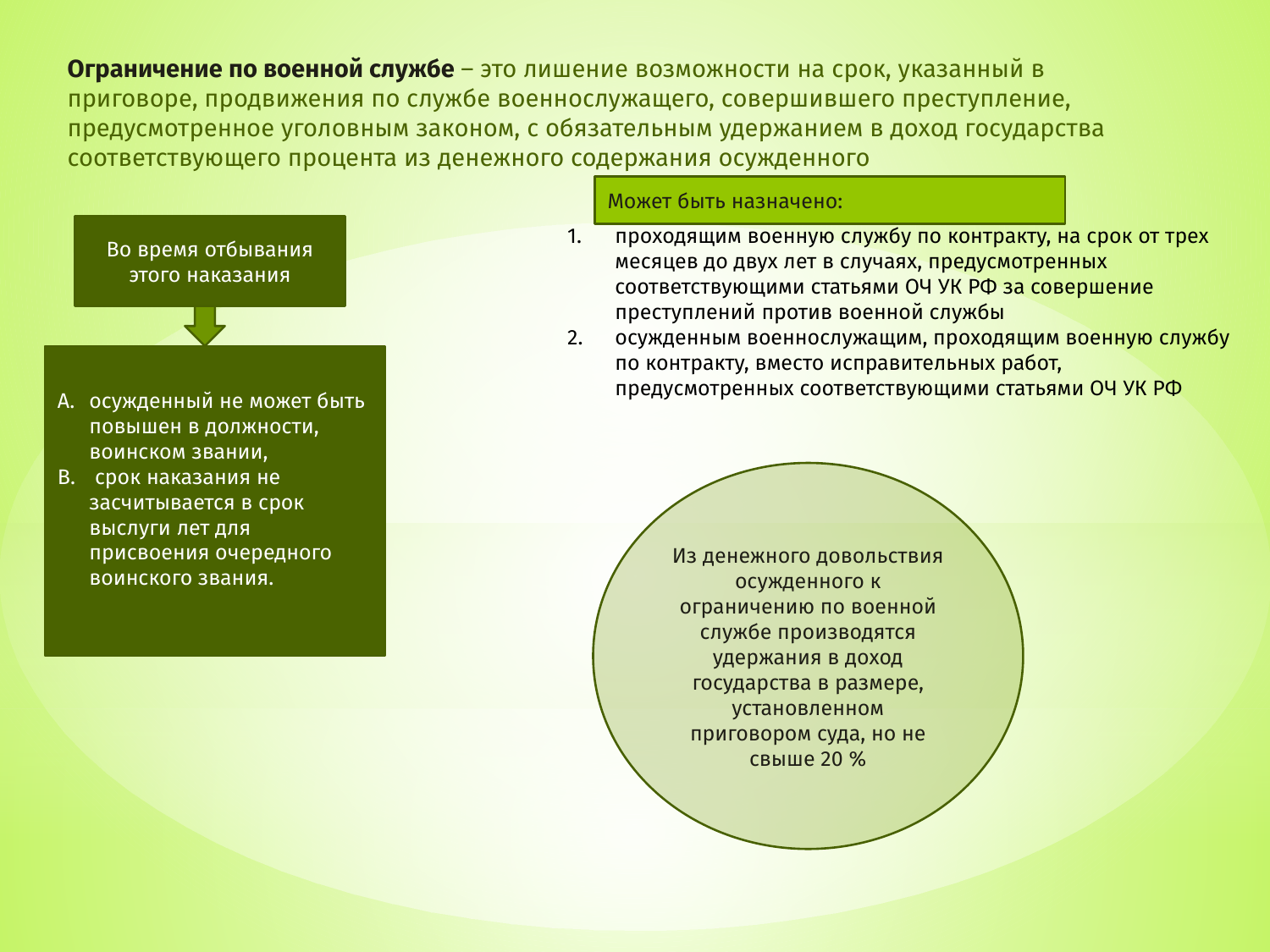

Ограничение по военной службе – это лишение возможности на срок, указанный в приговоре, продвижения по службе военнослужащего, совершившего преступление, предусмотренное уголовным законом, с обязательным удержанием в доход государства соответствующего процента из денежного содержания осужденного
Может быть назначено:
Во время отбывания этого наказания
проходящим военную службу по контракту, на срок от трех месяцев до двух лет в случаях, предусмотренных соответствующими статьями ОЧ УК РФ за совершение преступлений против военной службы
осужденным военнослужащим, проходящим военную службу по контракту, вместо исправительных работ, предусмотренных соответствующими статьями ОЧ УК РФ

осужденный не может быть повышен в должности, воинском звании,
 срок наказания не засчитывается в срок выслуги лет для присвоения очередного воинского звания.

Из денежного довольствия осужденного к ограничению по военной службе производятся удержания в доход государства в размере, установленном приговором суда, но не свыше 20 %